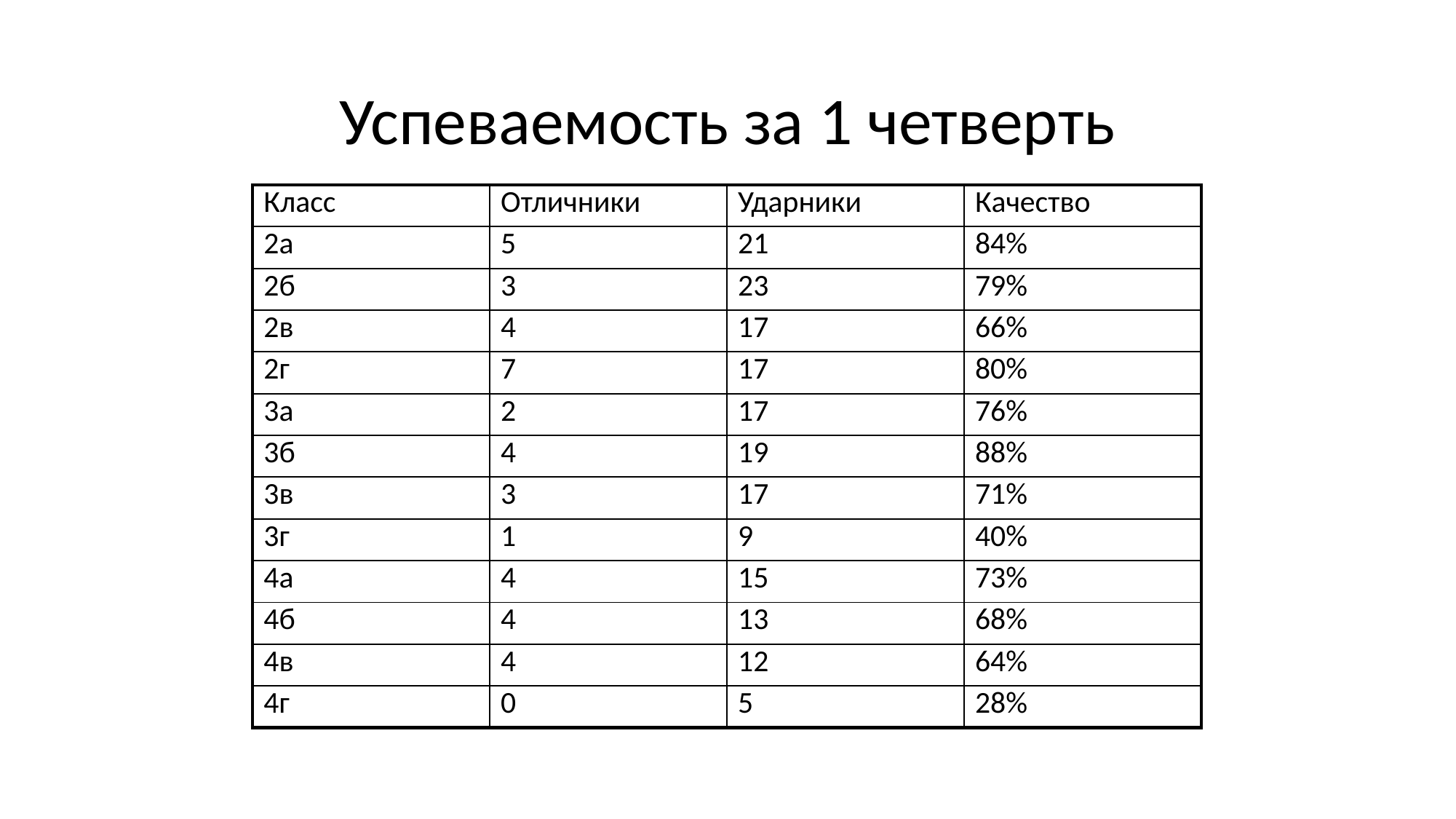

# Успеваемость за 1 четверть
| Класс | Отличники | Ударники | Качество |
| --- | --- | --- | --- |
| 2а | 5 | 21 | 84% |
| 2б | 3 | 23 | 79% |
| 2в | 4 | 17 | 66% |
| 2г | 7 | 17 | 80% |
| 3а | 2 | 17 | 76% |
| 3б | 4 | 19 | 88% |
| 3в | 3 | 17 | 71% |
| 3г | 1 | 9 | 40% |
| 4а | 4 | 15 | 73% |
| 4б | 4 | 13 | 68% |
| 4в | 4 | 12 | 64% |
| 4г | 0 | 5 | 28% |